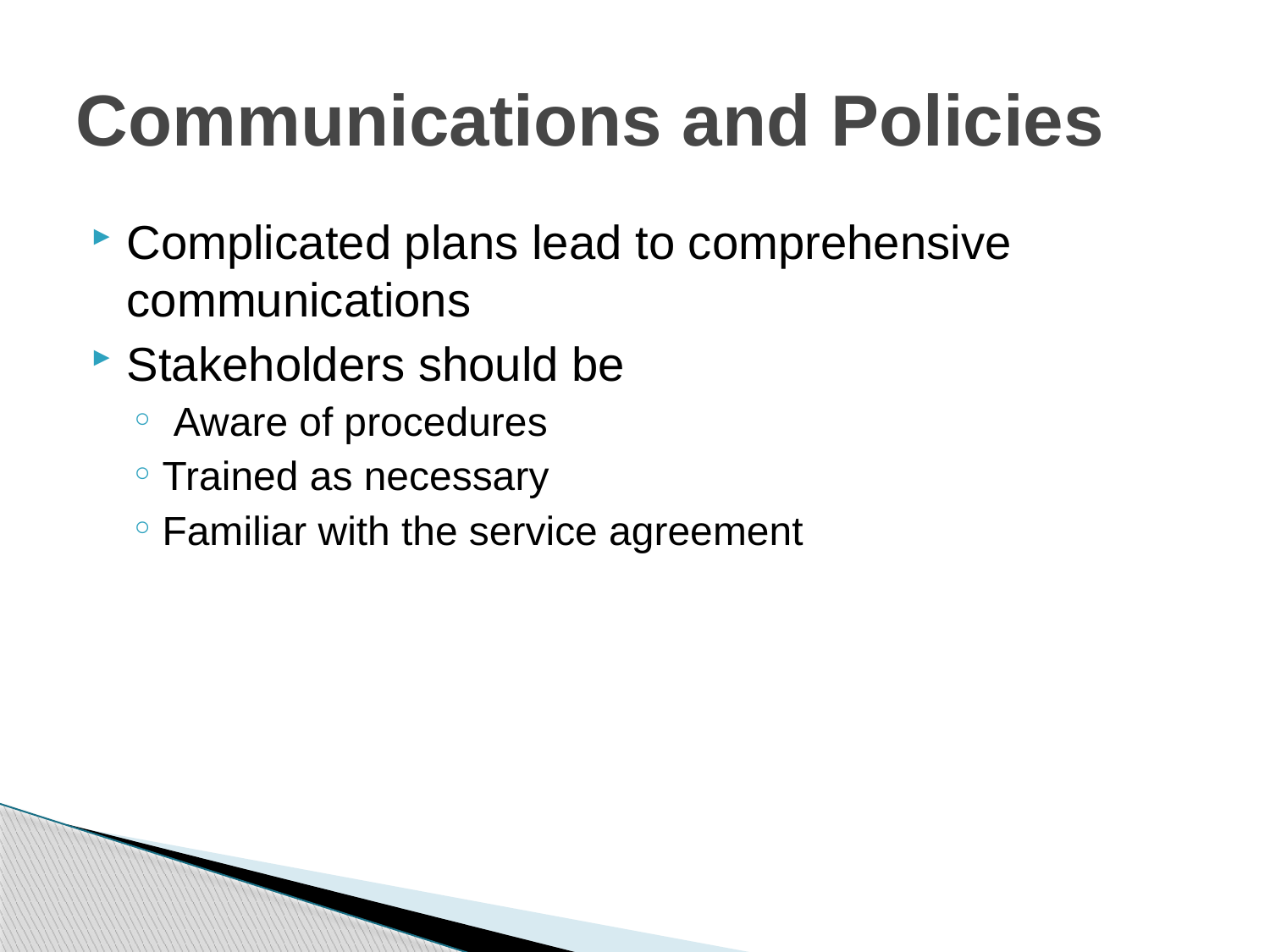

# Communications and Policies
Complicated plans lead to comprehensive communications
Stakeholders should be
 Aware of procedures
Trained as necessary
Familiar with the service agreement